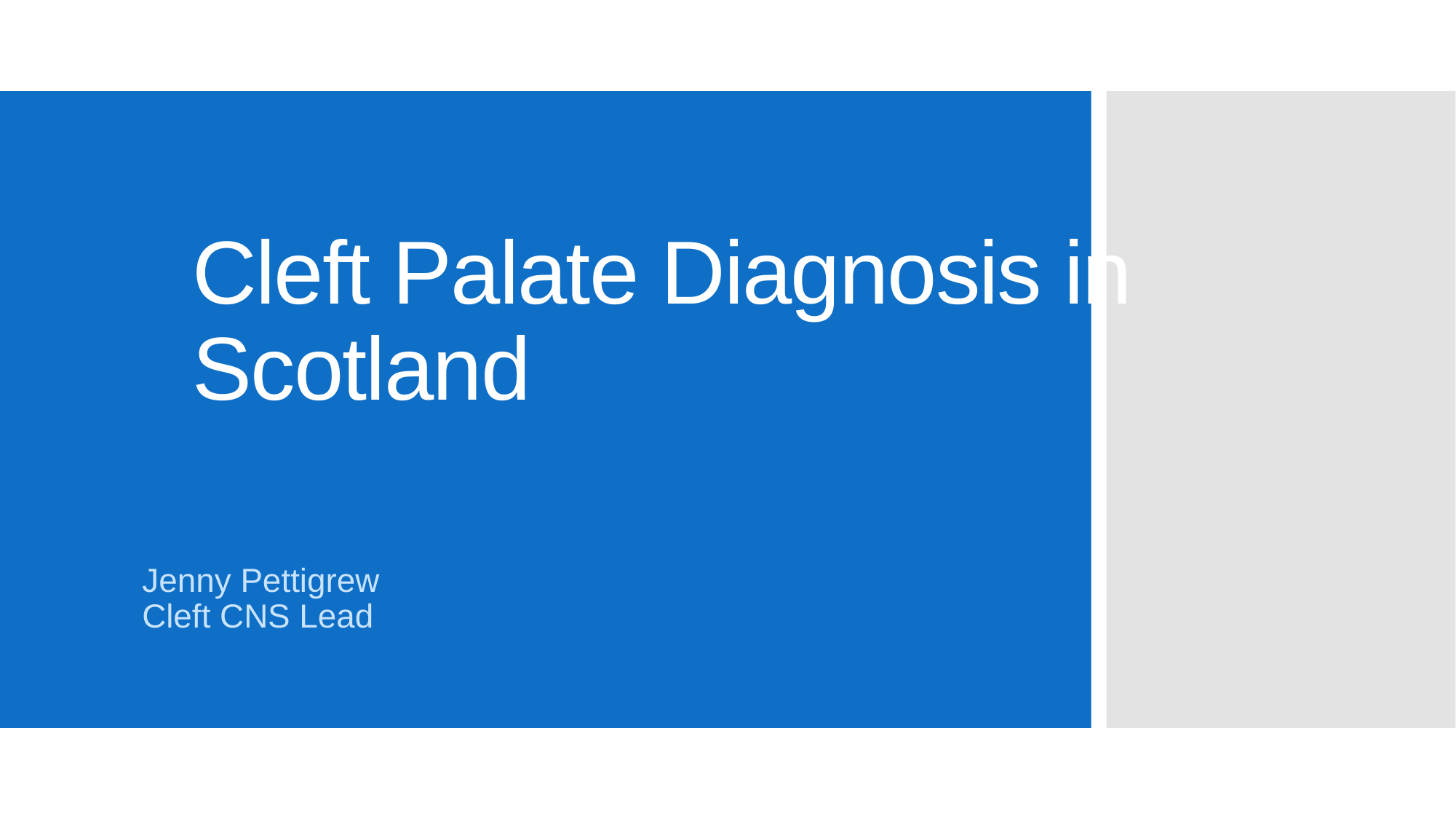

# Cleft Palate Diagnosis in Scotland
Jenny Pettigrew
Cleft CNS Lead